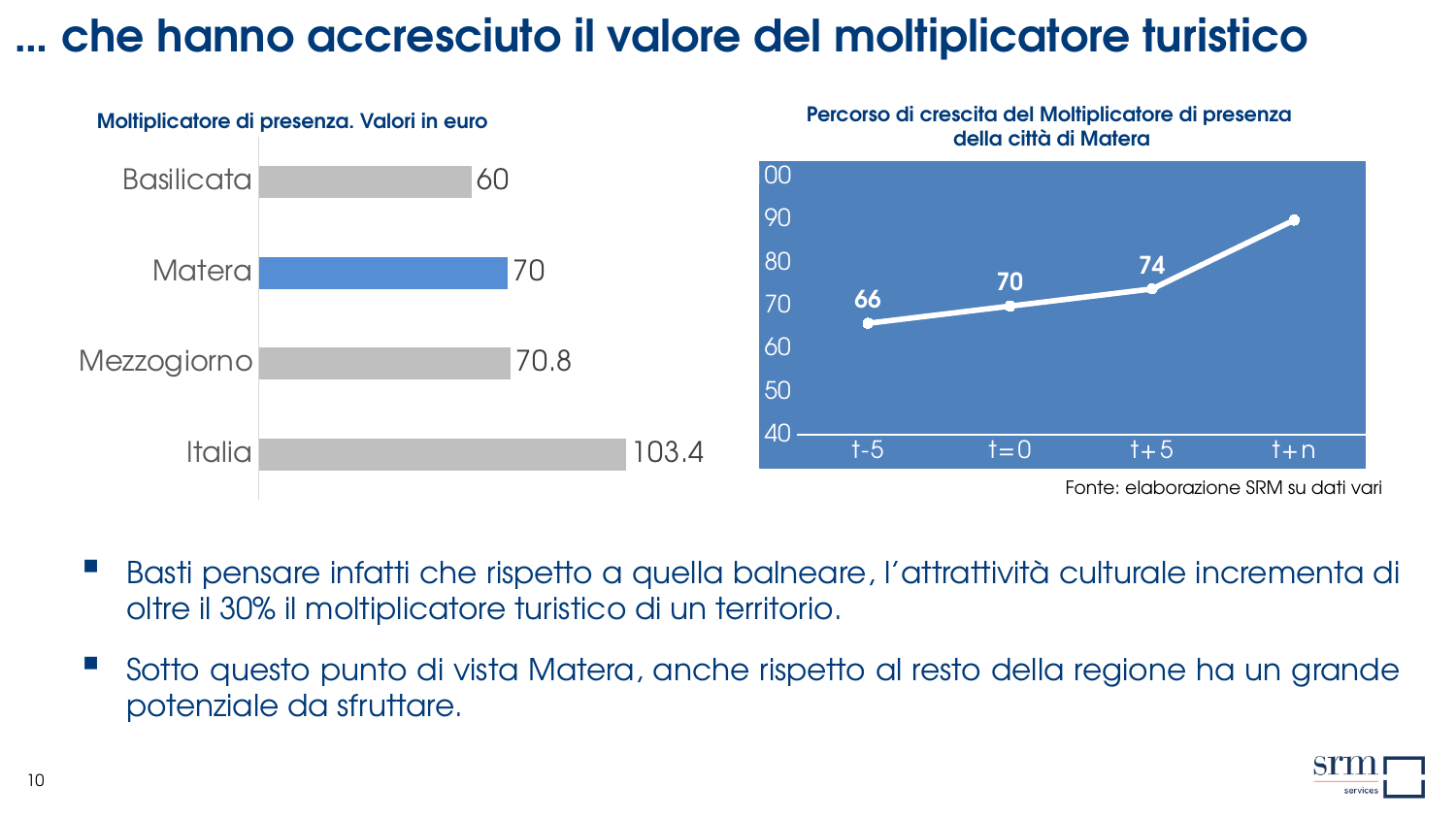

… che hanno accresciuto il valore del moltiplicatore turistico
Percorso di crescita del Moltiplicatore di presenza
 della città di Matera
Moltiplicatore di presenza. Valori in euro

### Chart

| Category | VA moltiplicatore |
|---|---|
| Italia | 103.4 |
| Mezzogiorno | 70.8 |
| Matera | 70.0 |
| Basilicata | 60.0 |

### Chart

| Category | Moltiplicatore |
|---|---|
| t-5 | 66.0 |
| t=0 | 70.0 |
| t+5 | 74.0 |
| t+n | 90.0 |
Fonte: elaborazione SRM su dati vari
Basti pensare infatti che rispetto a quella balneare, l’attrattività culturale incrementa di oltre il 30% il moltiplicatore turistico di un territorio.
Sotto questo punto di vista Matera, anche rispetto al resto della regione ha un grande potenziale da sfruttare.
10